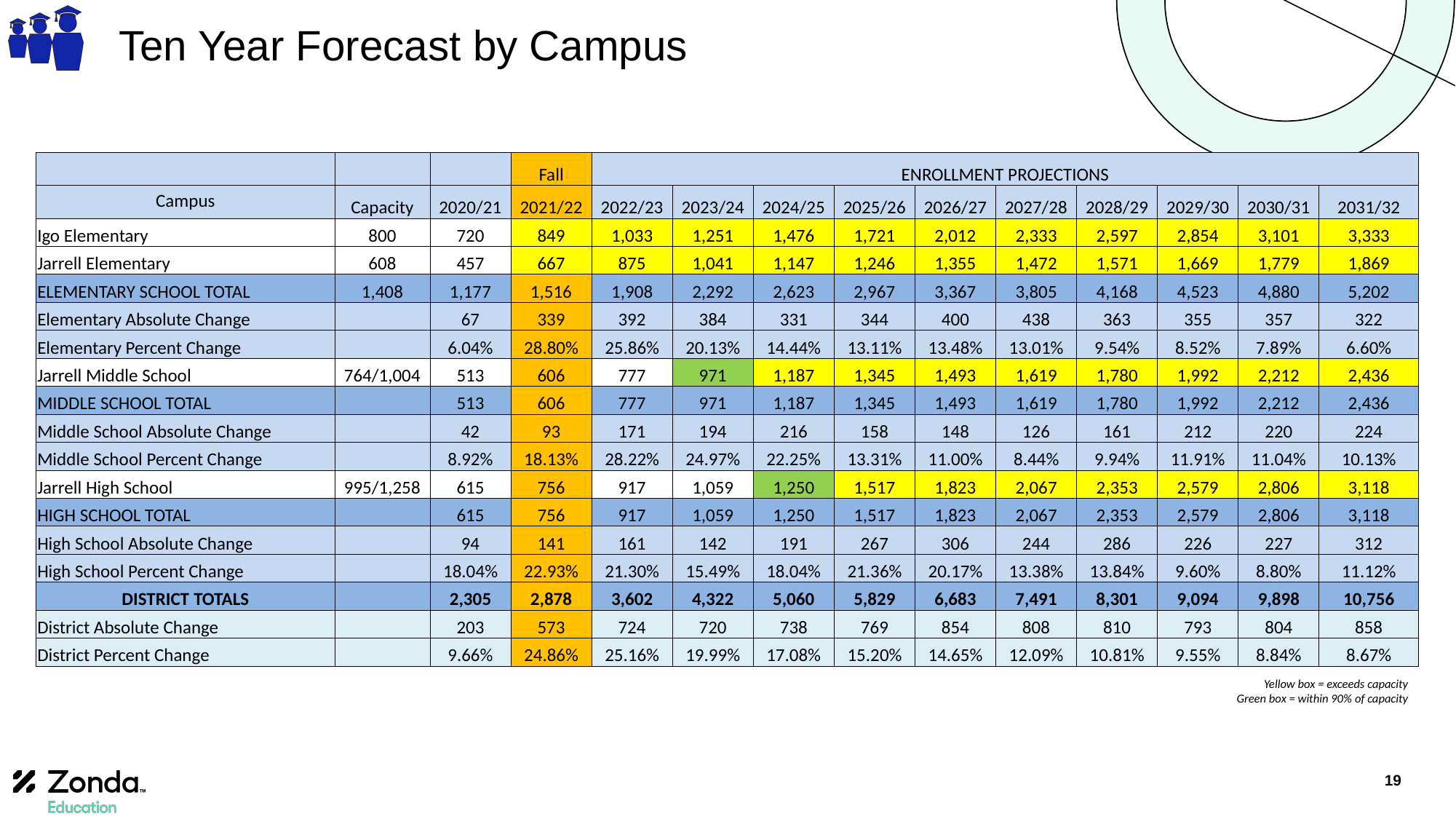

# Ten Year Forecast by Campus
|  |  |  | Fall | ENROLLMENT PROJECTIONS |  |  |  |  |  |  |  |  |  |
| --- | --- | --- | --- | --- | --- | --- | --- | --- | --- | --- | --- | --- | --- |
| Campus | Capacity | 2020/21 | 2021/22 | 2022/23 | 2023/24 | 2024/25 | 2025/26 | 2026/27 | 2027/28 | 2028/29 | 2029/30 | 2030/31 | 2031/32 |
| Igo Elementary | 800 | 720 | 849 | 1,033 | 1,251 | 1,476 | 1,721 | 2,012 | 2,333 | 2,597 | 2,854 | 3,101 | 3,333 |
| Jarrell Elementary | 608 | 457 | 667 | 875 | 1,041 | 1,147 | 1,246 | 1,355 | 1,472 | 1,571 | 1,669 | 1,779 | 1,869 |
| ELEMENTARY SCHOOL TOTAL | 1,408 | 1,177 | 1,516 | 1,908 | 2,292 | 2,623 | 2,967 | 3,367 | 3,805 | 4,168 | 4,523 | 4,880 | 5,202 |
| Elementary Absolute Change |  | 67 | 339 | 392 | 384 | 331 | 344 | 400 | 438 | 363 | 355 | 357 | 322 |
| Elementary Percent Change |  | 6.04% | 28.80% | 25.86% | 20.13% | 14.44% | 13.11% | 13.48% | 13.01% | 9.54% | 8.52% | 7.89% | 6.60% |
| Jarrell Middle School | 764/1,004 | 513 | 606 | 777 | 971 | 1,187 | 1,345 | 1,493 | 1,619 | 1,780 | 1,992 | 2,212 | 2,436 |
| MIDDLE SCHOOL TOTAL |  | 513 | 606 | 777 | 971 | 1,187 | 1,345 | 1,493 | 1,619 | 1,780 | 1,992 | 2,212 | 2,436 |
| Middle School Absolute Change |  | 42 | 93 | 171 | 194 | 216 | 158 | 148 | 126 | 161 | 212 | 220 | 224 |
| Middle School Percent Change |  | 8.92% | 18.13% | 28.22% | 24.97% | 22.25% | 13.31% | 11.00% | 8.44% | 9.94% | 11.91% | 11.04% | 10.13% |
| Jarrell High School | 995/1,258 | 615 | 756 | 917 | 1,059 | 1,250 | 1,517 | 1,823 | 2,067 | 2,353 | 2,579 | 2,806 | 3,118 |
| HIGH SCHOOL TOTAL |  | 615 | 756 | 917 | 1,059 | 1,250 | 1,517 | 1,823 | 2,067 | 2,353 | 2,579 | 2,806 | 3,118 |
| High School Absolute Change |  | 94 | 141 | 161 | 142 | 191 | 267 | 306 | 244 | 286 | 226 | 227 | 312 |
| High School Percent Change |  | 18.04% | 22.93% | 21.30% | 15.49% | 18.04% | 21.36% | 20.17% | 13.38% | 13.84% | 9.60% | 8.80% | 11.12% |
| DISTRICT TOTALS |  | 2,305 | 2,878 | 3,602 | 4,322 | 5,060 | 5,829 | 6,683 | 7,491 | 8,301 | 9,094 | 9,898 | 10,756 |
| District Absolute Change |  | 203 | 573 | 724 | 720 | 738 | 769 | 854 | 808 | 810 | 793 | 804 | 858 |
| District Percent Change |  | 9.66% | 24.86% | 25.16% | 19.99% | 17.08% | 15.20% | 14.65% | 12.09% | 10.81% | 9.55% | 8.84% | 8.67% |
Yellow box = exceeds capacity
Green box = within 90% of capacity
19